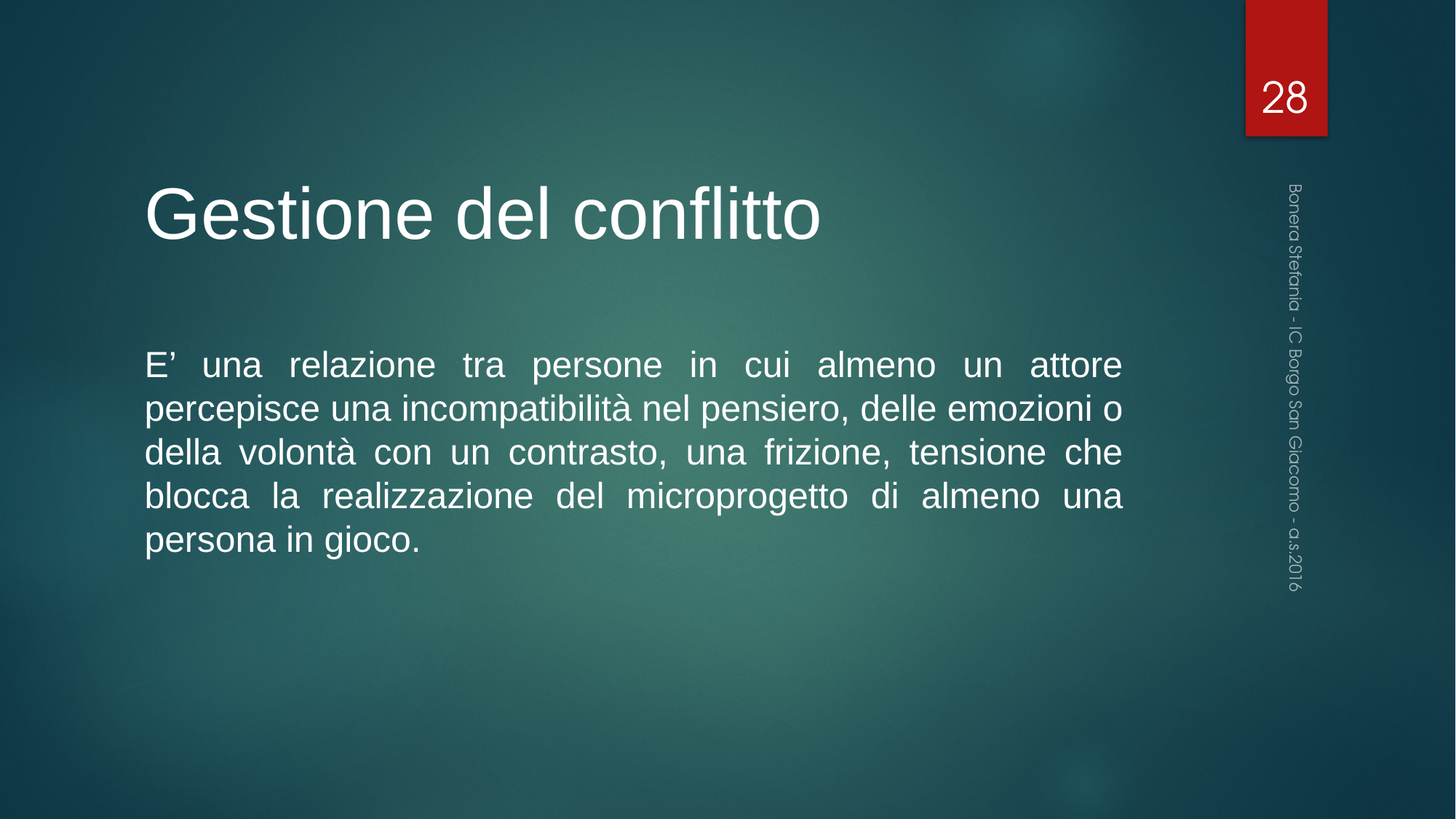

28
Gestione del conflitto

E’ una relazione tra persone in cui almeno un attore percepisce una incompatibilità nel pensiero, delle emozioni o della volontà con un contrasto, una frizione, tensione che blocca la realizzazione del microprogetto di almeno una persona in gioco.
Bonera Stefania - IC Borgo San Giacomo - a.s.2016